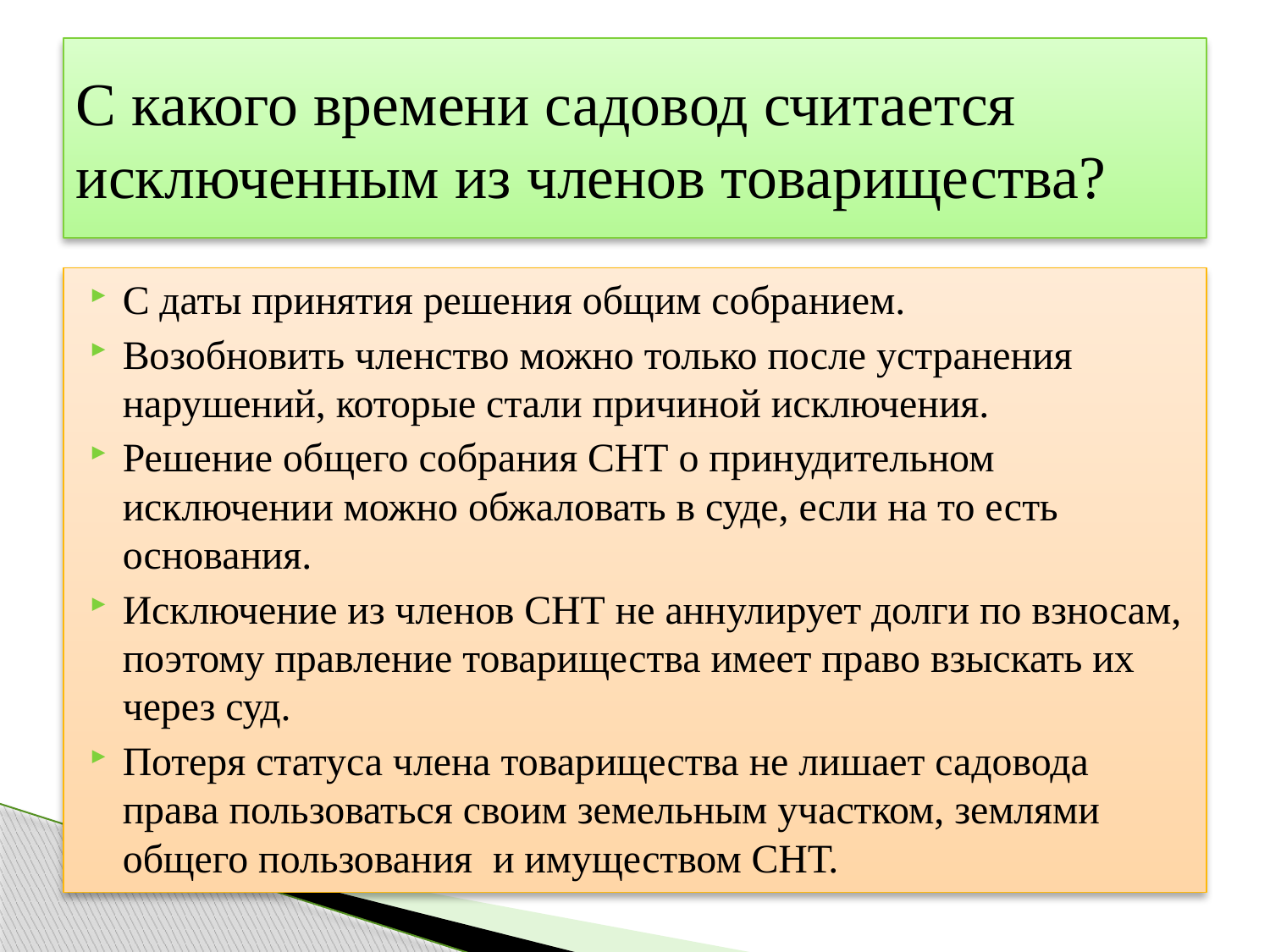

# С какого времени садовод считается исключенным из членов товарищества?
С даты принятия решения общим собранием.
Возобновить членство можно только после устранения нарушений, которые стали причиной исключения.
Решение общего собрания СНТ о принудительном исключении можно обжаловать в суде, если на то есть основания.
Исключение из членов СНТ не аннулирует долги по взносам, поэтому правление товарищества имеет право взыскать их через суд.
Потеря статуса члена товарищества не лишает садовода права пользоваться своим земельным участком, землями общего пользования  и имуществом СНТ.